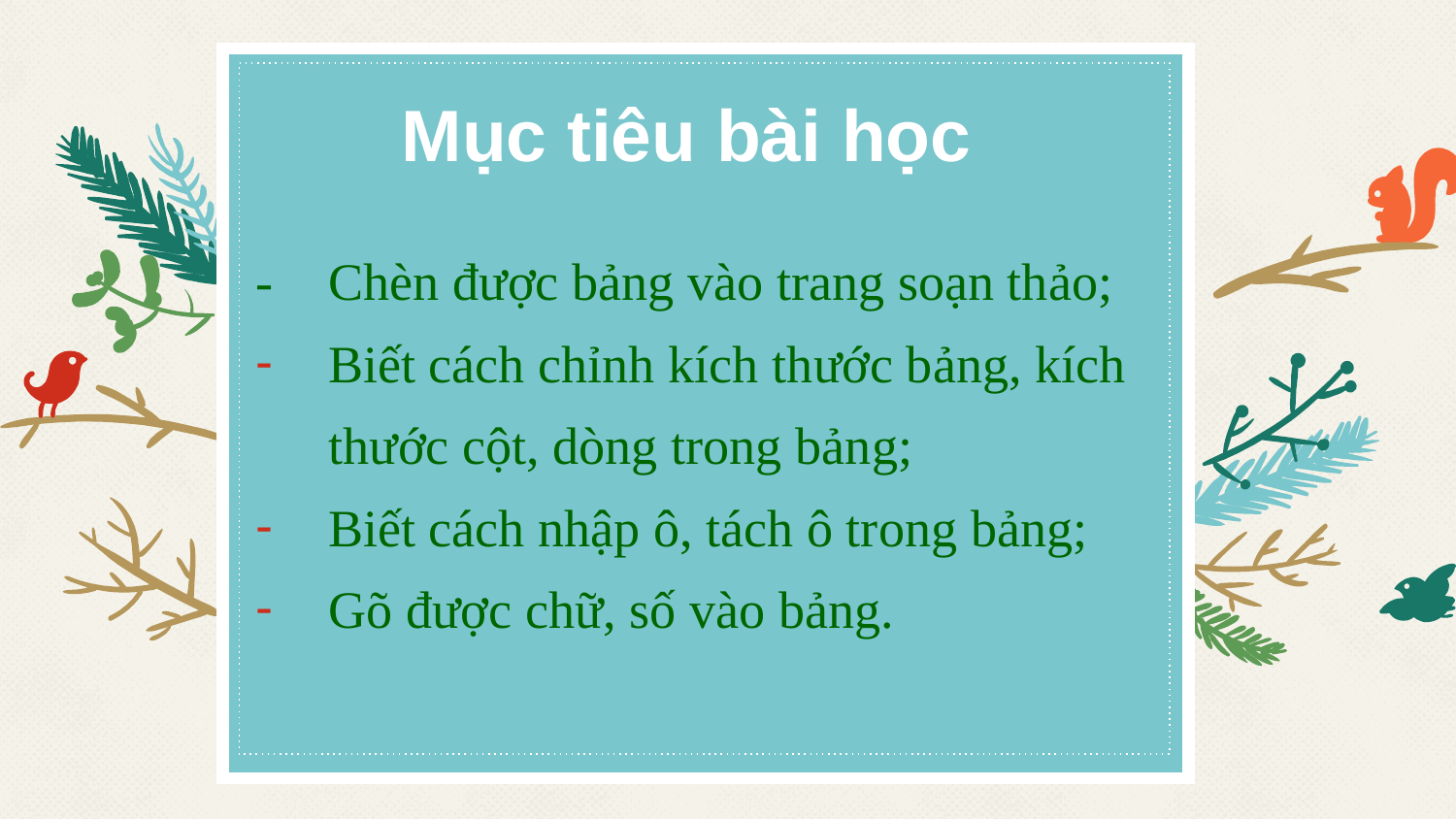

Mục tiêu bài học
- 	Chèn được bảng vào trang soạn thảo;
Biết cách chỉnh kích thước bảng, kích thước cột, dòng trong bảng;
Biết cách nhập ô, tách ô trong bảng;
Gõ được chữ, số vào bảng.